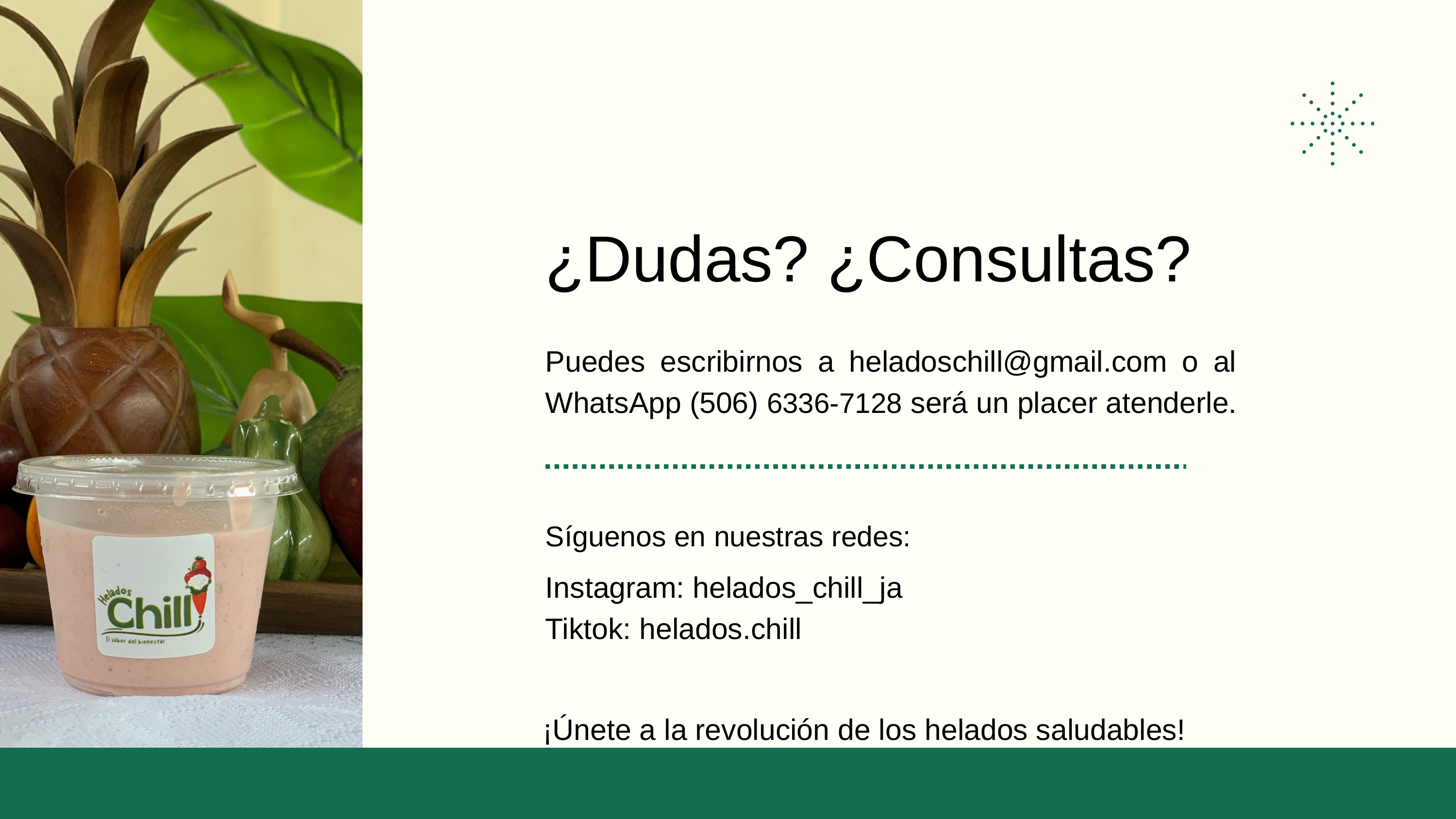

¿Dudas? ¿Consultas?
Puedes escribirnos a heladoschill@gmail.com o al  WhatsApp (506) 6336-7128 será un placer atenderle.

Síguenos en nuestras redes:
Instagram: helados_chill_ja
Tiktok: helados.chill
¡Únete a la revolución de los helados saludables!